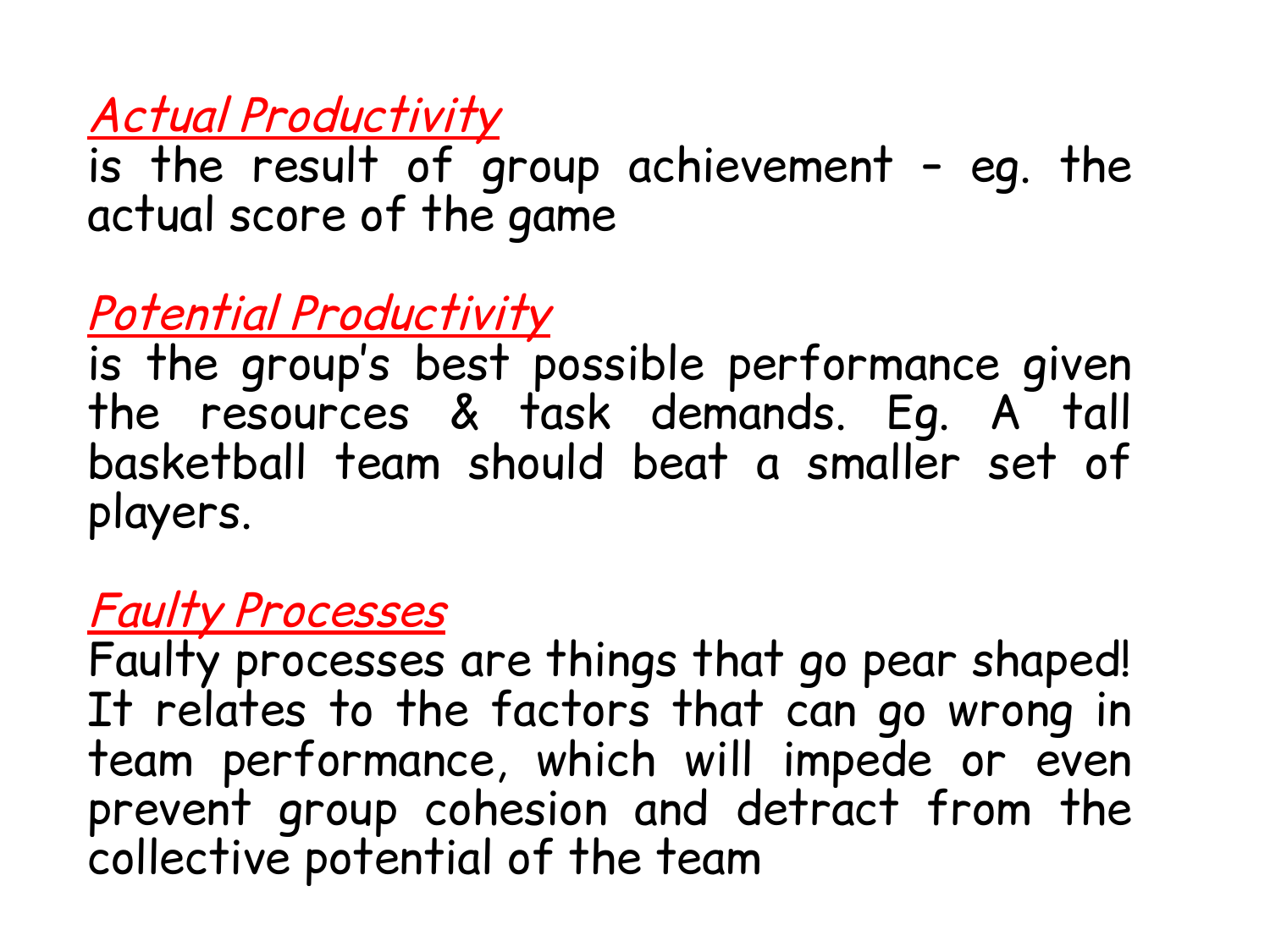

Actual Productivity
is the result of group achievement – eg. the actual score of the game

Potential Productivity
is the group’s best possible performance given the resources & task demands. Eg. A tall basketball team should beat a smaller set of players.

Faulty Processes
Faulty processes are things that go pear shaped! It relates to the factors that can go wrong in team performance, which will impede or even prevent group cohesion and detract from the collective potential of the team